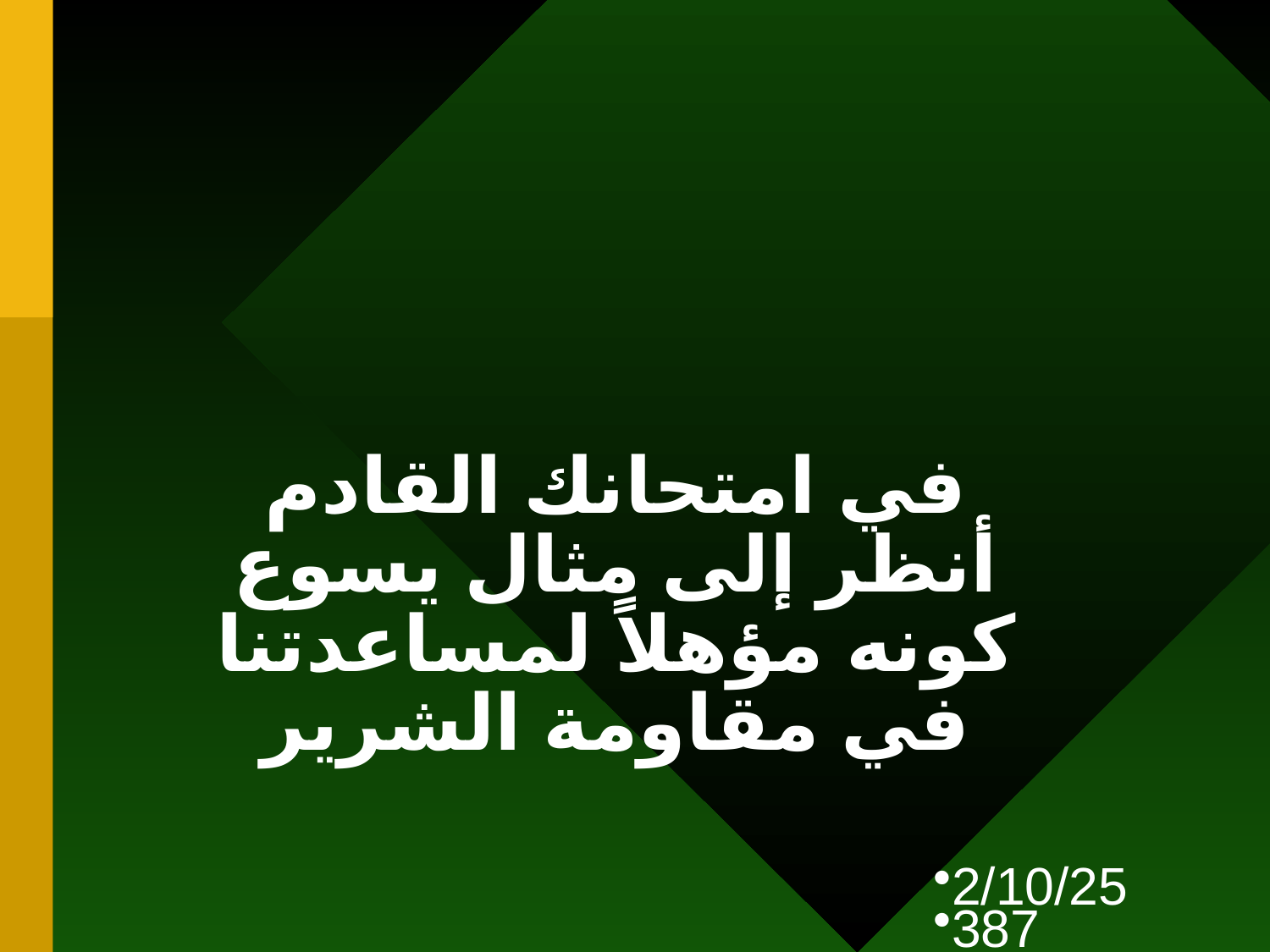

في امتحانك القادم أنظر إلى مثال يسوع كونه مؤهلاً لمساعدتنا في مقاومة الشرير
2/10/25
387